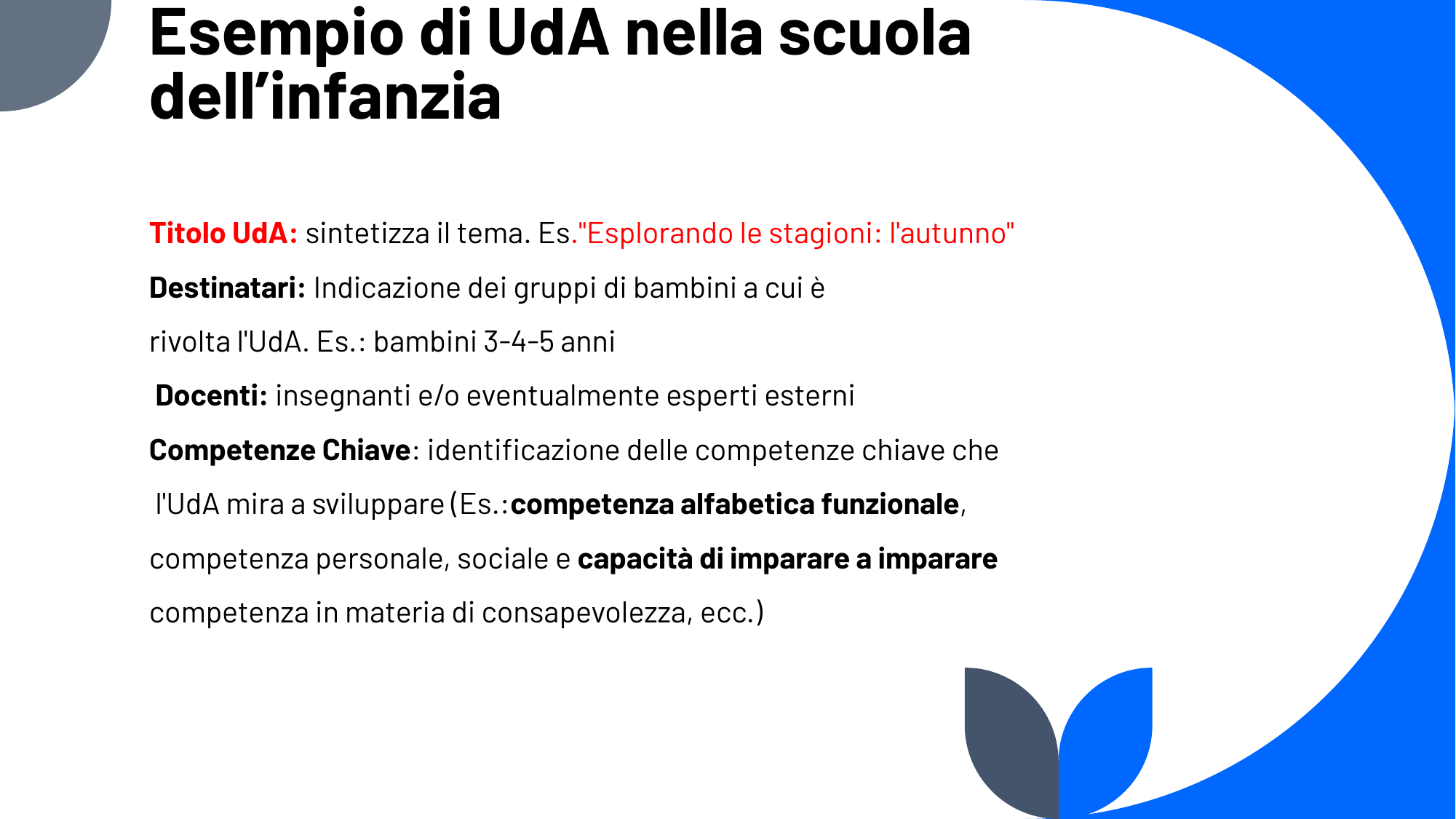

# Esempio di UdA nella scuola dell’infanzia
Titolo UdA: sintetizza il tema. Es."Esplorando le stagioni: l'autunno"
Destinatari: Indicazione dei gruppi di bambini a cui è
rivolta l'UdA. Es.: bambini 3-4-5 anni
 Docenti: insegnanti e/o eventualmente esperti esterni
Competenze Chiave: identificazione delle competenze chiave che
 l'UdA mira a sviluppare (Es.:competenza alfabetica funzionale,
competenza personale, sociale e capacità di imparare a imparare
competenza in materia di consapevolezza, ecc.)